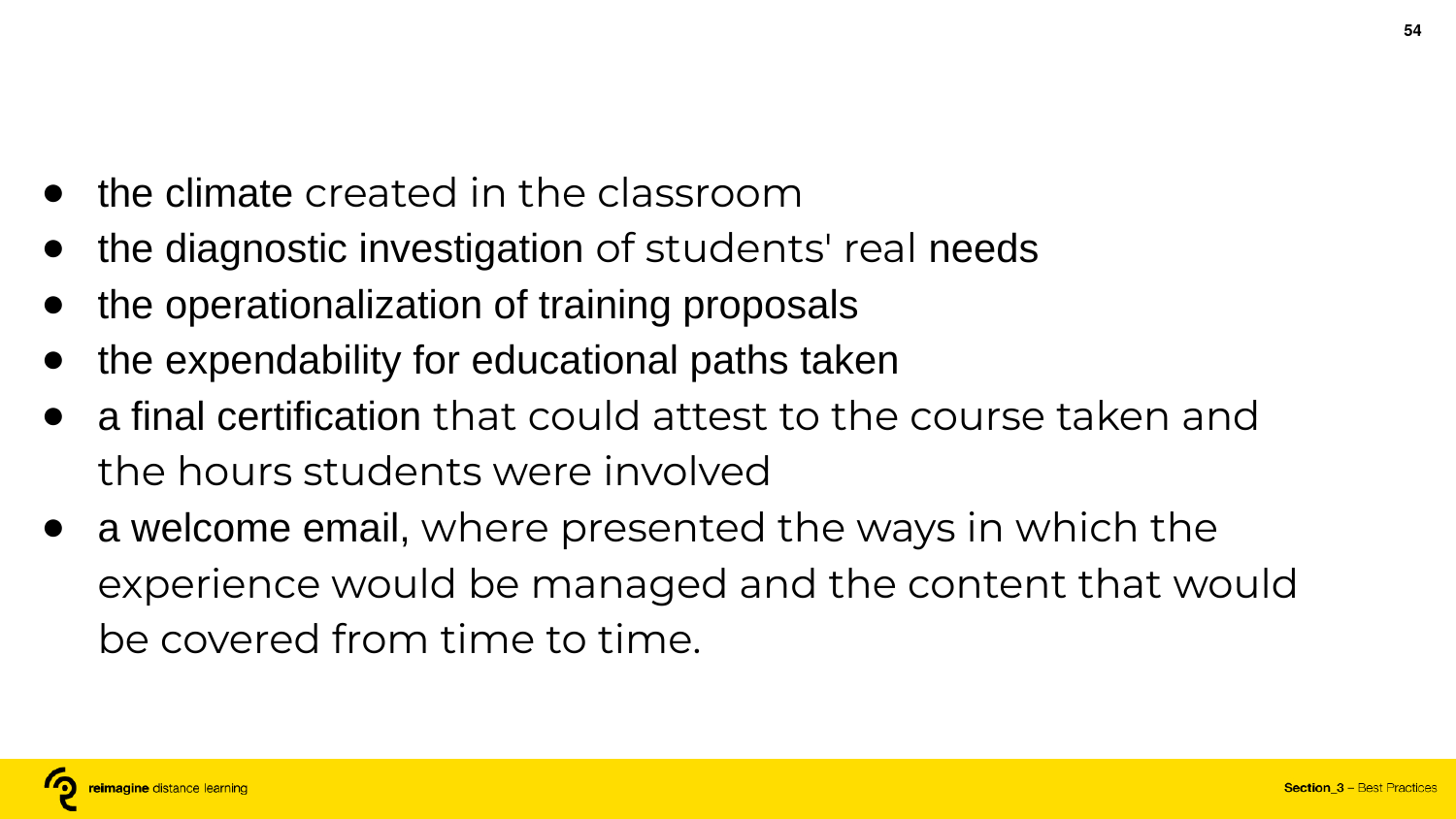

54
the climate created in the classroom
the diagnostic investigation of students' real needs
the operationalization of training proposals
the expendability for educational paths taken
a final certification that could attest to the course taken and the hours students were involved
a welcome email, where presented the ways in which the experience would be managed and the content that would be covered from time to time.